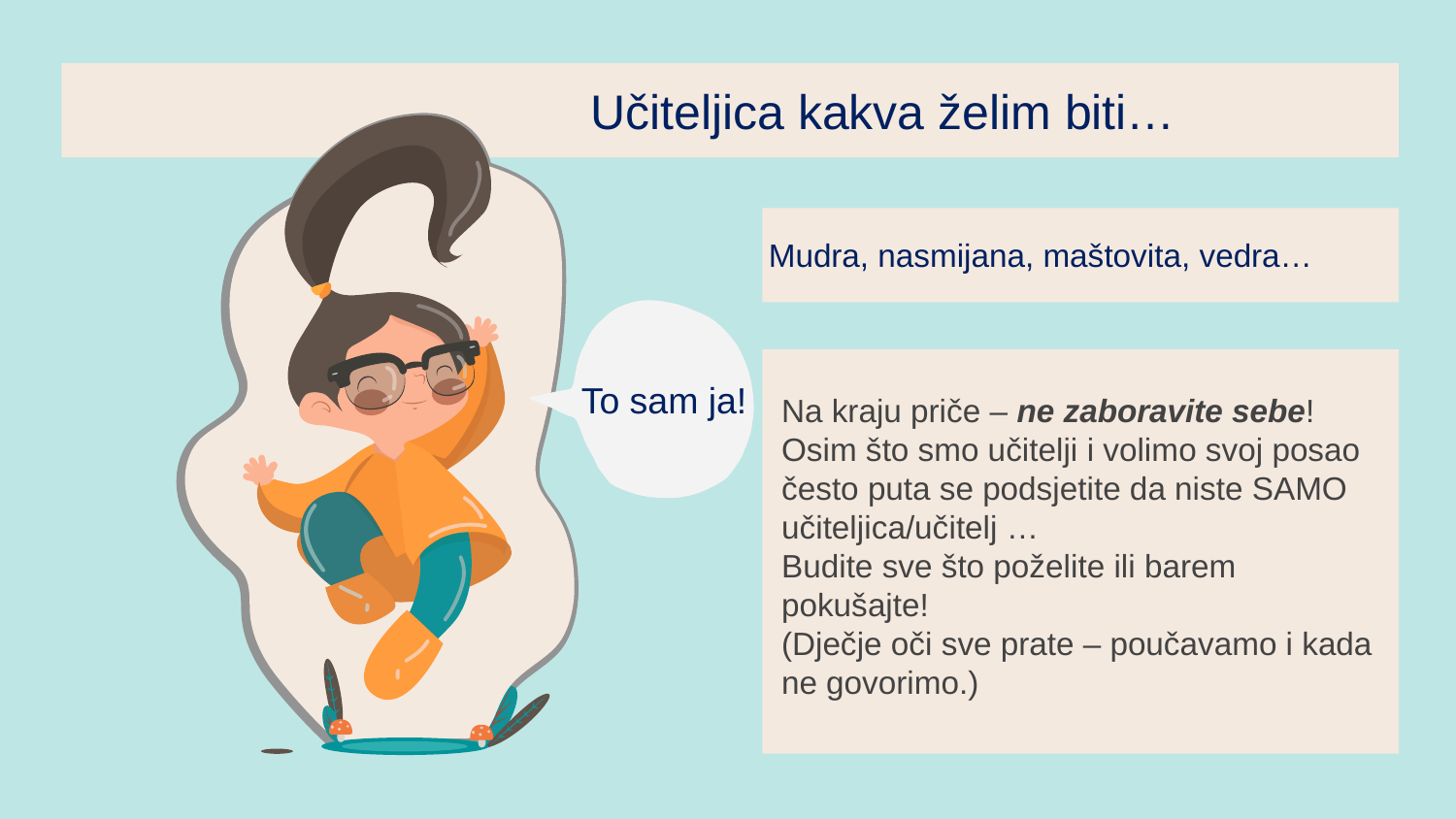

# Učiteljica kakva želim biti…

Mudra, nasmijana, maštovita, vedra…

To sam ja!

Na kraju priče – ne zaboravite sebe!
Osim što smo učitelji i volimo svoj posao često puta se podsjetite da niste SAMO učiteljica/učitelj …
Budite sve što poželite ili barem pokušajte!
(Dječje oči sve prate – poučavamo i kada ne govorimo.)